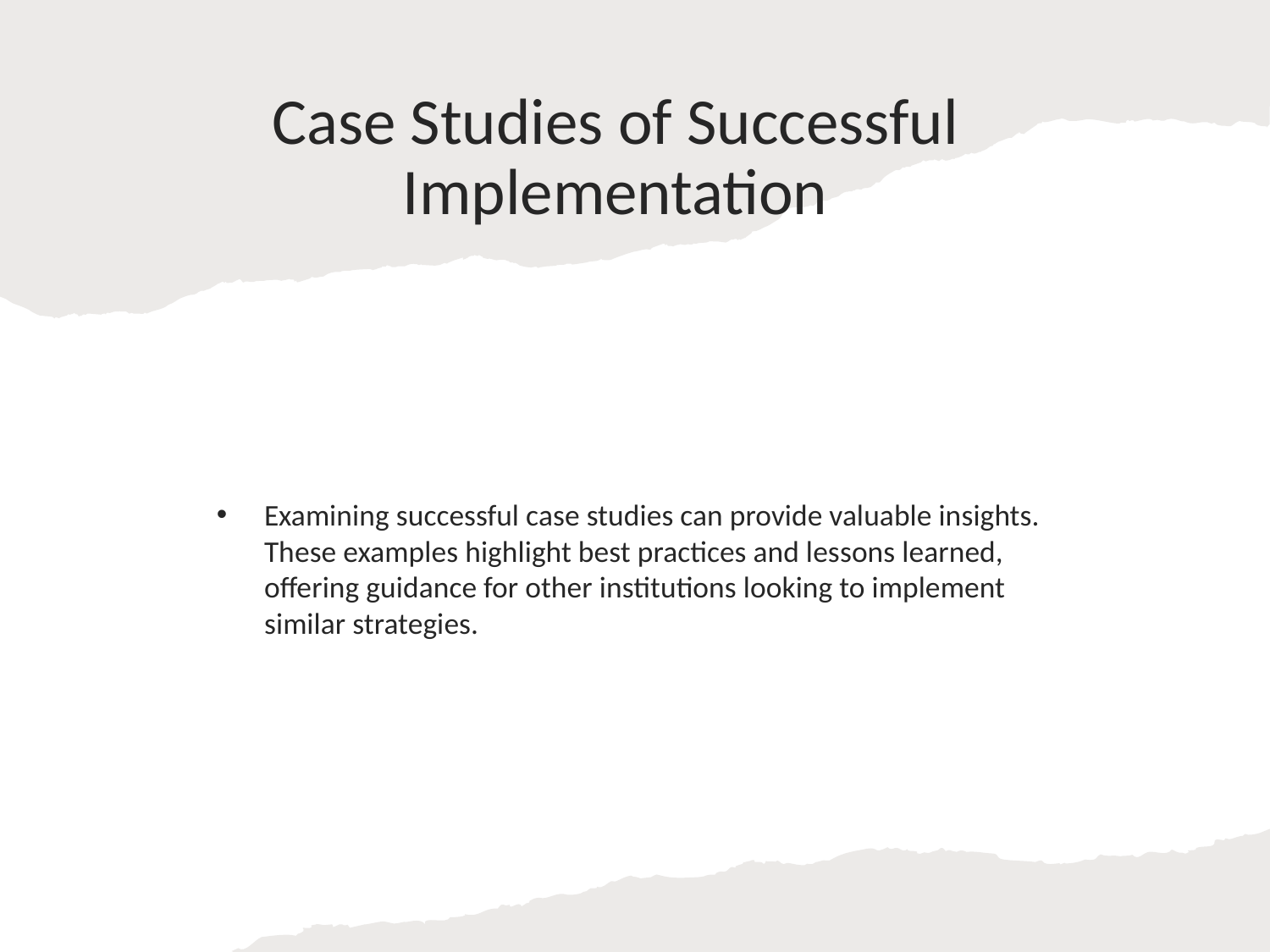

# Case Studies of Successful Implementation
Examining successful case studies can provide valuable insights. These examples highlight best practices and lessons learned, offering guidance for other institutions looking to implement similar strategies.